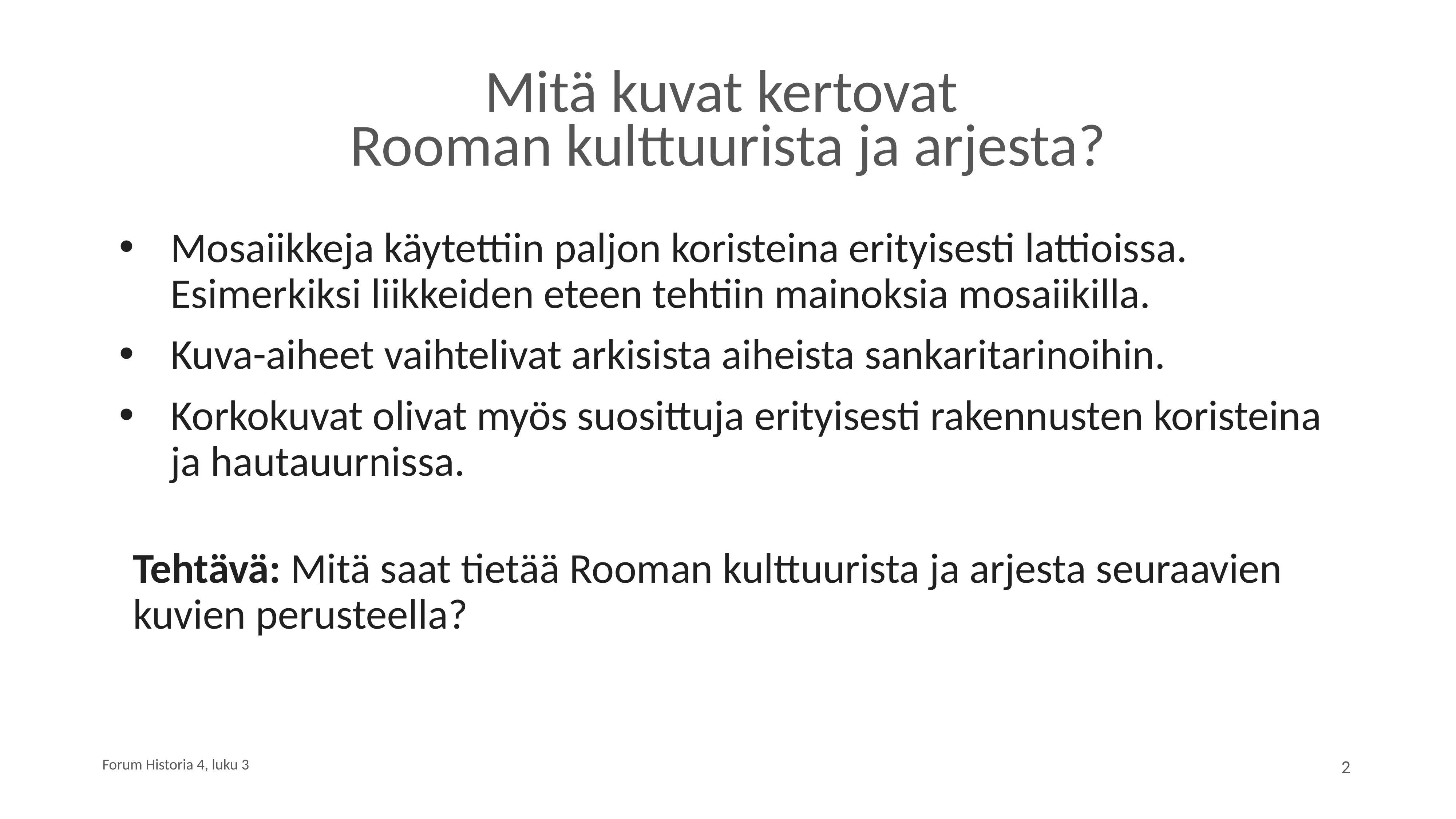

# Mitä kuvat kertovat
Rooman kulttuurista ja arjesta?
Mosaiikkeja käytettiin paljon koristeina erityisesti lattioissa. Esimerkiksi liikkeiden eteen tehtiin mainoksia mosaiikilla.
Kuva-aiheet vaihtelivat arkisista aiheista sankaritarinoihin.
Korkokuvat olivat myös suosittuja erityisesti rakennusten koristeina ja hautauurnissa.
Tehtävä: Mitä saat tietää Rooman kulttuurista ja arjesta seuraavien kuvien perusteella?
Forum Historia 4, luku 3
2